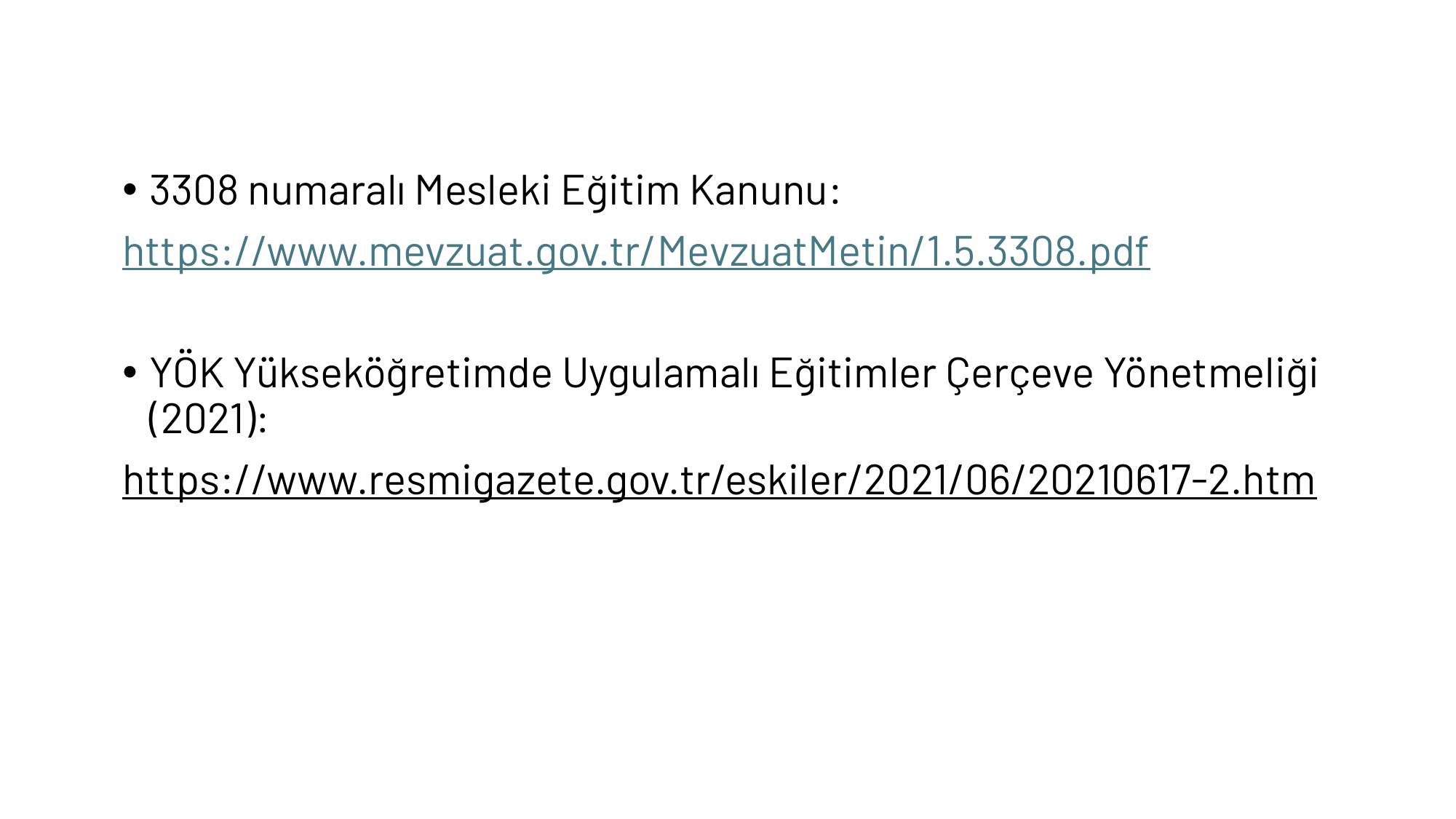

#
3308 numaralı Mesleki Eğitim Kanunu:
https://www.mevzuat.gov.tr/MevzuatMetin/1.5.3308.pdf

YÖK Yükseköğretimde Uygulamalı Eğitimler Çerçeve Yönetmeliği (2021):
https://www.resmigazete.gov.tr/eskiler/2021/06/20210617-2.htm